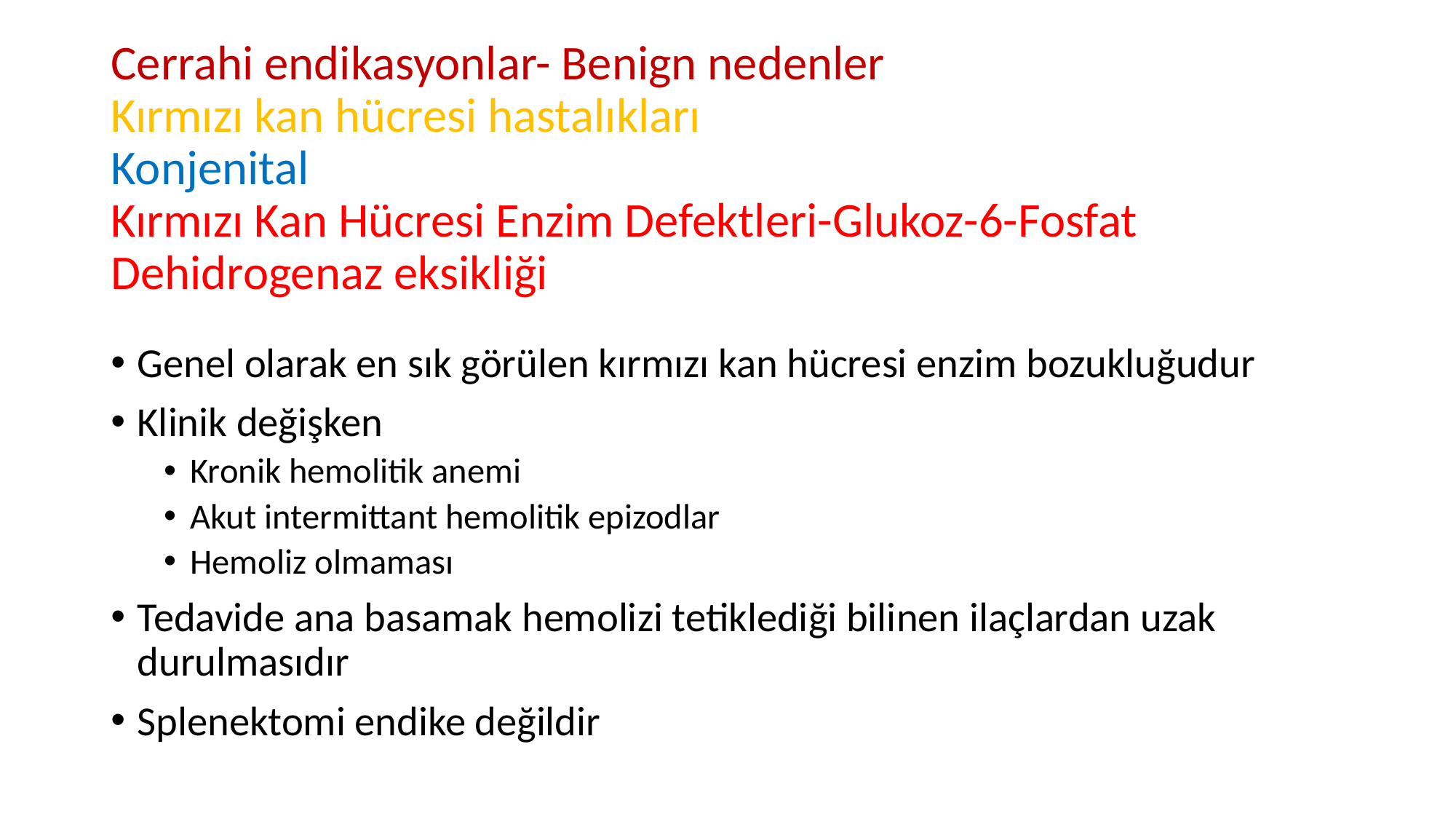

# Cerrahi endikasyonlar- Benign nedenler Kırmızı kan hücresi hastalıkları Konjenital Kırmızı Kan Hücresi Enzim Defektleri-Glukoz-6-Fosfat Dehidrogenaz eksikliği
Genel olarak en sık görülen kırmızı kan hücresi enzim bozukluğudur
Klinik değişken
Kronik hemolitik anemi
Akut intermittant hemolitik epizodlar
Hemoliz olmaması
Tedavide ana basamak hemolizi tetiklediği bilinen ilaçlardan uzak durulmasıdır
Splenektomi endike değildir